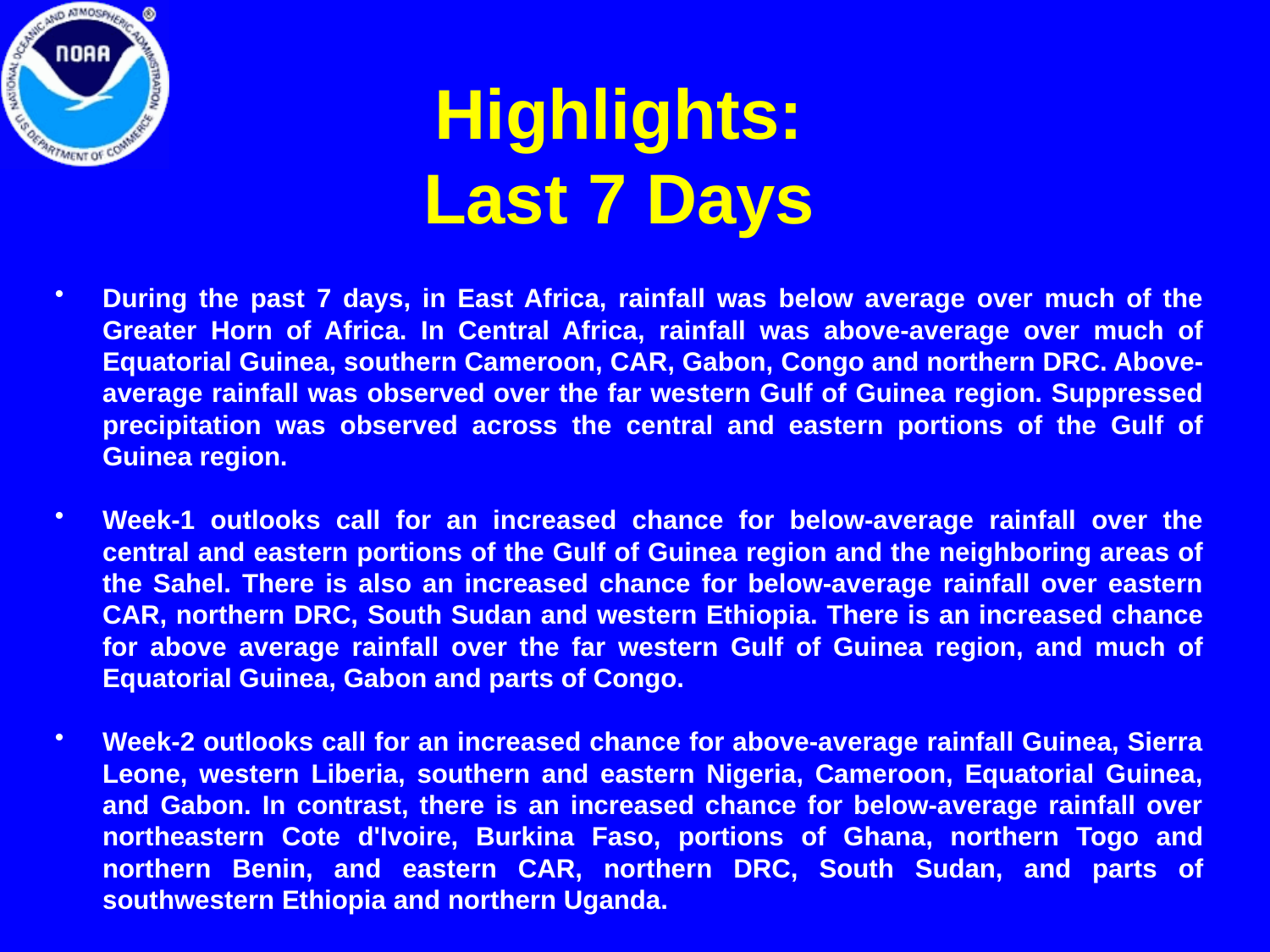

# Highlights: Last 7 Days
During the past 7 days, in East Africa, rainfall was below average over much of the Greater Horn of Africa. In Central Africa, rainfall was above-average over much of Equatorial Guinea, southern Cameroon, CAR, Gabon, Congo and northern DRC. Above-average rainfall was observed over the far western Gulf of Guinea region. Suppressed precipitation was observed across the central and eastern portions of the Gulf of Guinea region.

Week-1 outlooks call for an increased chance for below-average rainfall over the central and eastern portions of the Gulf of Guinea region and the neighboring areas of the Sahel. There is also an increased chance for below-average rainfall over eastern CAR, northern DRC, South Sudan and western Ethiopia. There is an increased chance for above average rainfall over the far western Gulf of Guinea region, and much of Equatorial Guinea, Gabon and parts of Congo.

Week-2 outlooks call for an increased chance for above-average rainfall Guinea, Sierra Leone, western Liberia, southern and eastern Nigeria, Cameroon, Equatorial Guinea, and Gabon. In contrast, there is an increased chance for below-average rainfall over northeastern Cote d'Ivoire, Burkina Faso, portions of Ghana, northern Togo and northern Benin, and eastern CAR, northern DRC, South Sudan, and parts of southwestern Ethiopia and northern Uganda.